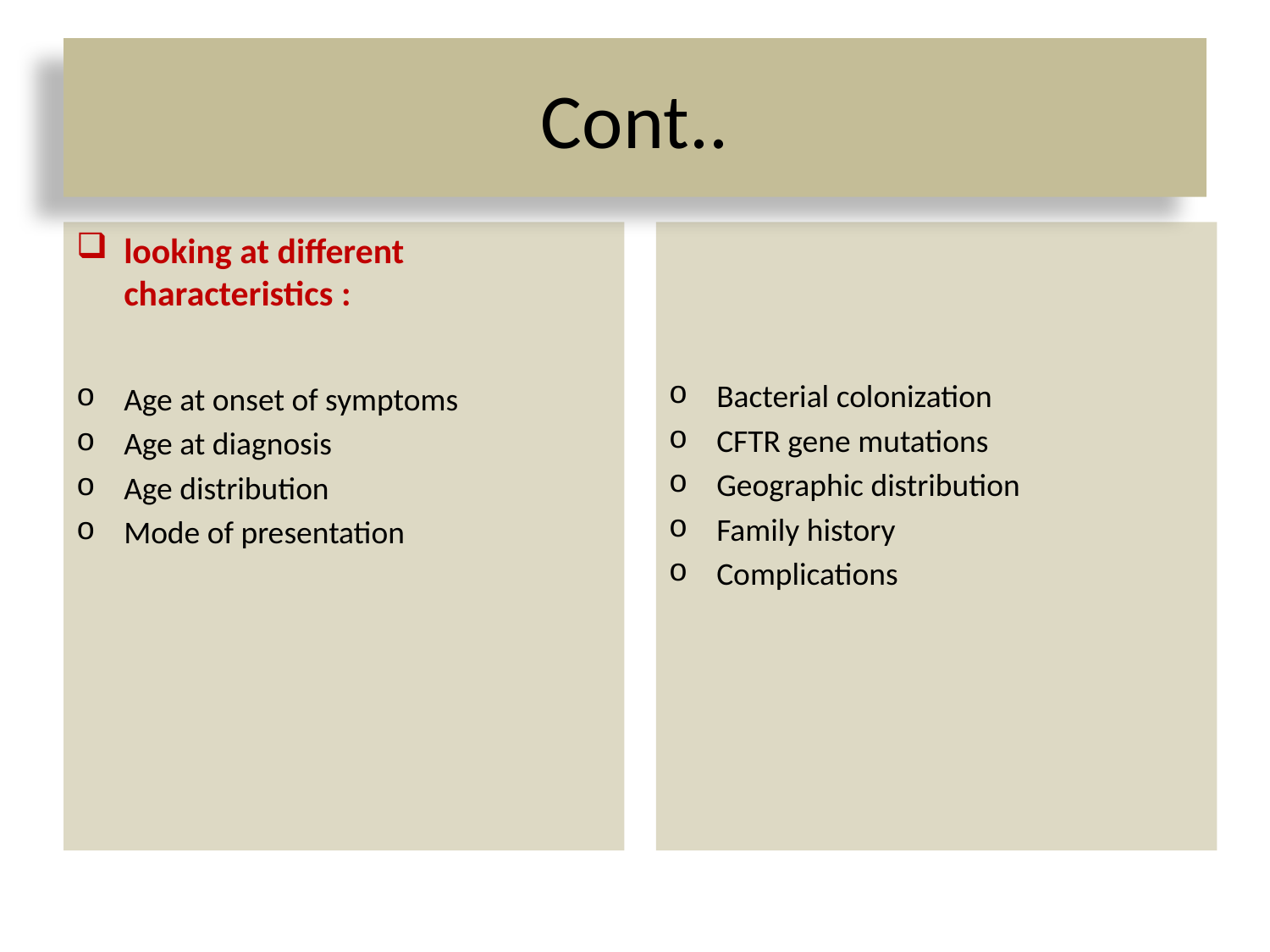

# Cont..

Bacterial colonization
CFTR gene mutations
Geographic distribution
Family history
Complications

looking at different characteristics :

Age at onset of symptoms
Age at diagnosis
Age distribution
Mode of presentation